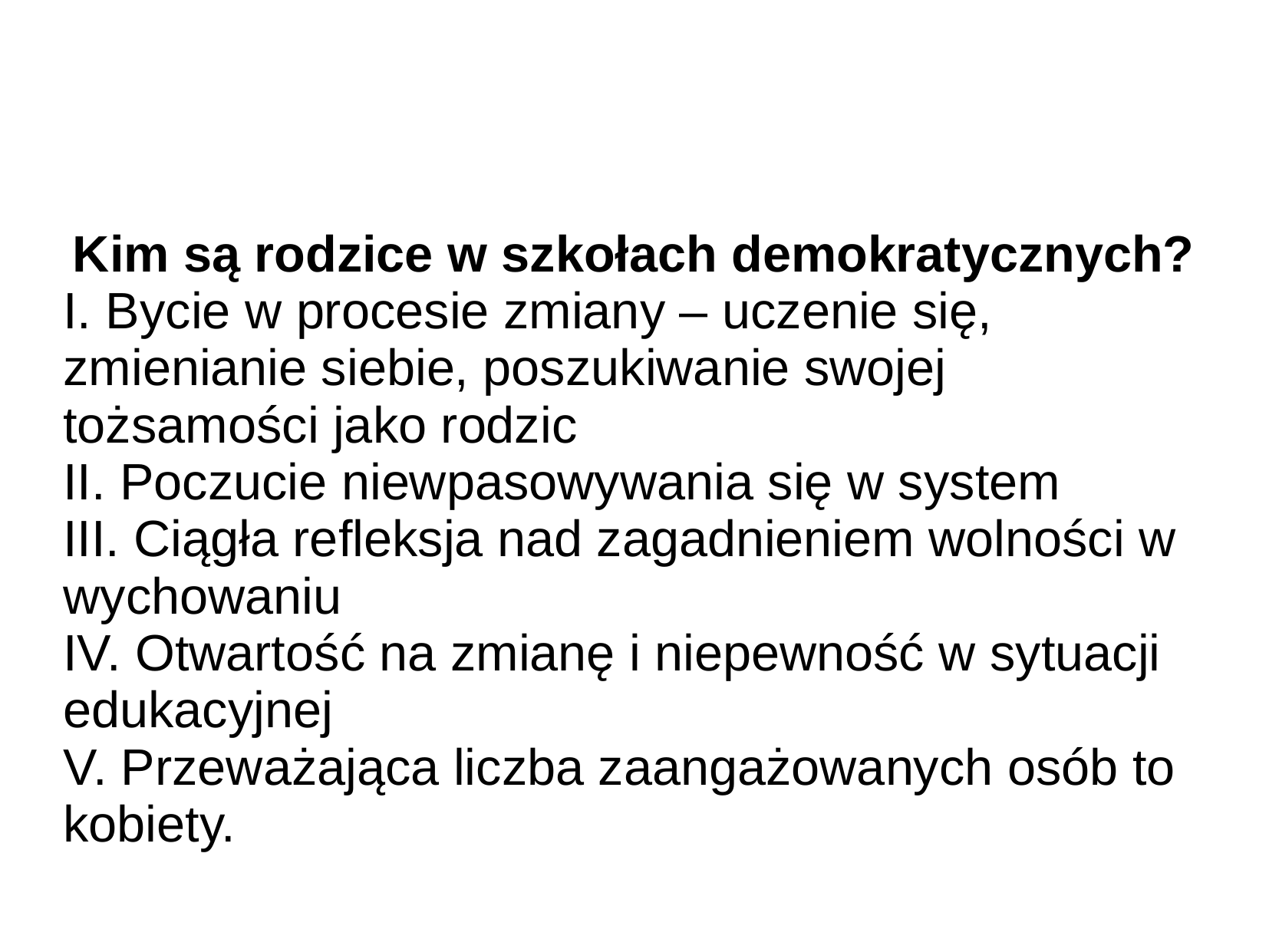

Kim są rodzice w szkołach demokratycznych?
I. Bycie w procesie zmiany – uczenie się, zmienianie siebie, poszukiwanie swojej tożsamości jako rodzic
II. Poczucie niewpasowywania się w system
III. Ciągła refleksja nad zagadnieniem wolności w wychowaniu
IV. Otwartość na zmianę i niepewność w sytuacji edukacyjnej
V. Przeważająca liczba zaangażowanych osób to kobiety.